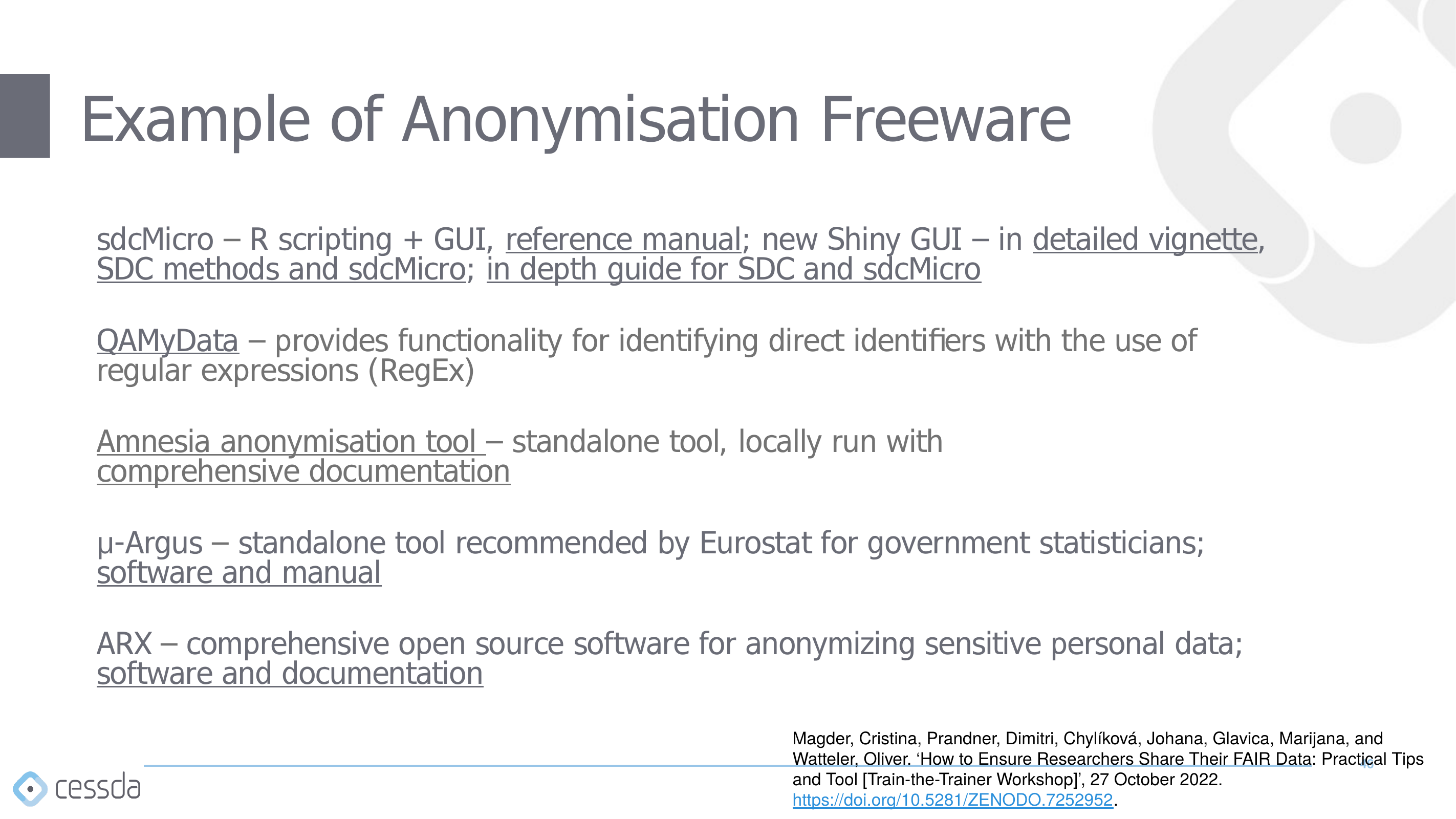

# Example of Anonymisation Freeware

sdcMicro – R scripting + GUI, reference manual; new Shiny GUI – in detailed vignette, SDC methods and sdcMicro; in depth guide for SDC and sdcMicro

QAMyData – provides functionality for identifying direct identifiers with the use of regular expressions (RegEx)

Amnesia anonymisation tool – standalone tool, locally run with comprehensive documentation

μ-Argus – standalone tool recommended by Eurostat for government statisticians; software and manual

ARX – comprehensive open source software for anonymizing sensitive personal data; software and documentation
Magder, Cristina, Prandner, Dimitri, Chylíková, Johana, Glavica, Marijana, and Watteler, Oliver. ‘How to Ensure Researchers Share Their FAIR Data: Practical Tips and Tool [Train-the-Trainer Workshop]’, 27 October 2022. https://doi.org/10.5281/ZENODO.7252952.

46